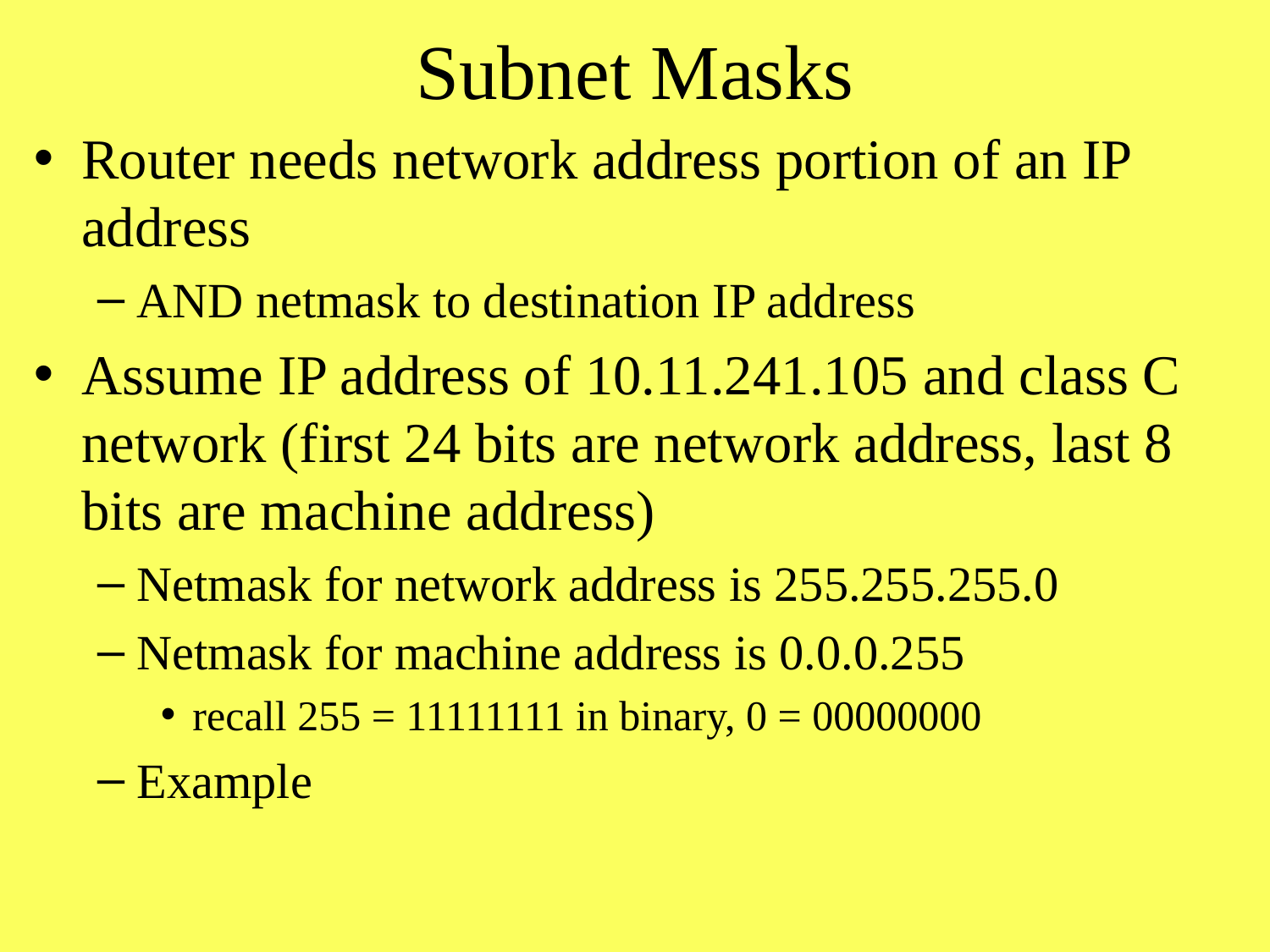

# Subnet Masks
Router needs network address portion of an IP address
AND netmask to destination IP address
Assume IP address of 10.11.241.105 and class C network (first 24 bits are network address, last 8 bits are machine address)
Netmask for network address is 255.255.255.0
Netmask for machine address is 0.0.0.255
recall 255 = 11111111 in binary, 0 = 00000000
Example